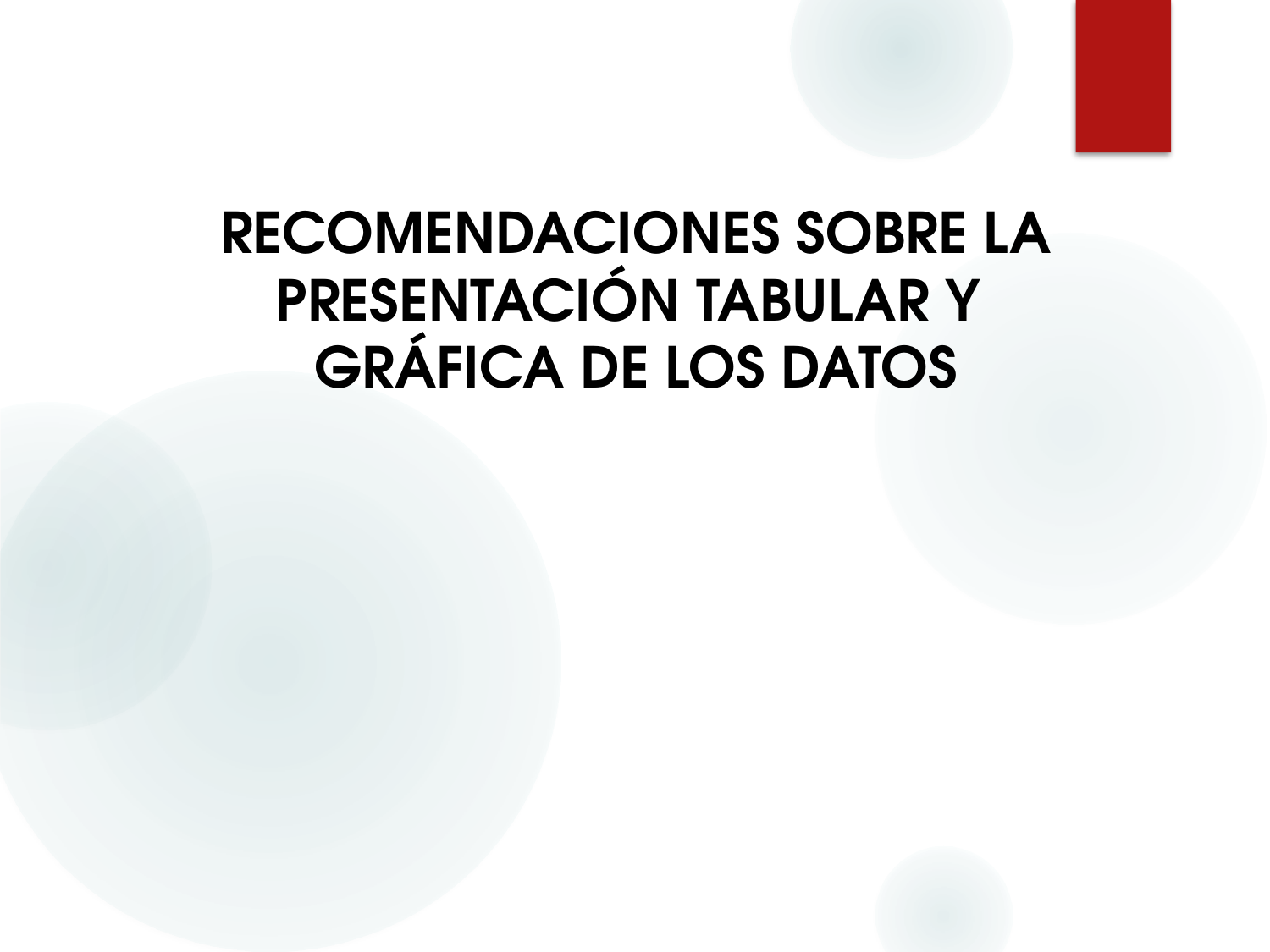

RECOMENDACIONES SOBRE LA PRESENTACIÓN TABULAR Y
GRÁFICA DE LOS DATOS